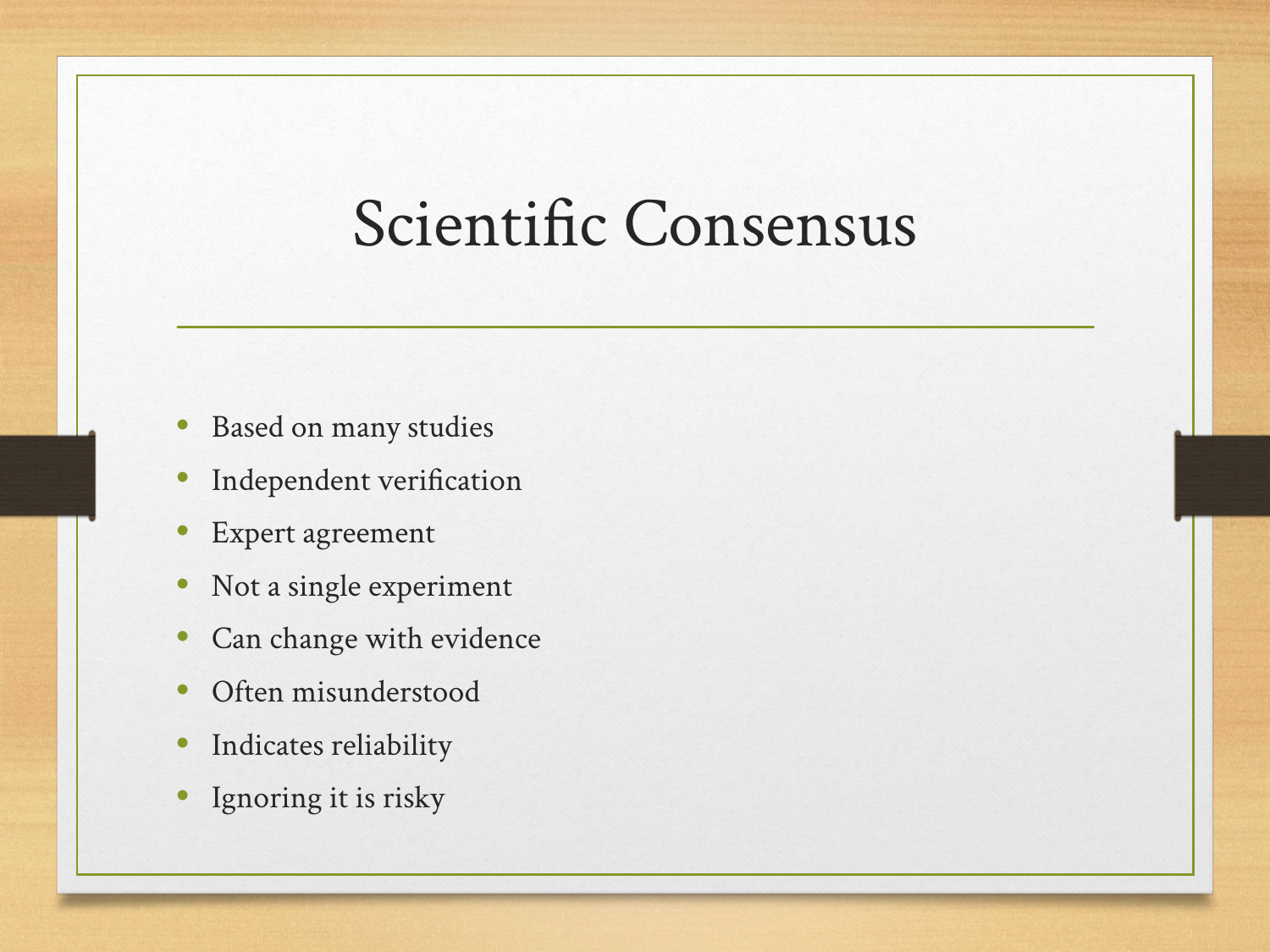

# Scientific Consensus

Based on many studies
Independent verification
Expert agreement
Not a single experiment
Can change with evidence
Often misunderstood
Indicates reliability
Ignoring it is risky